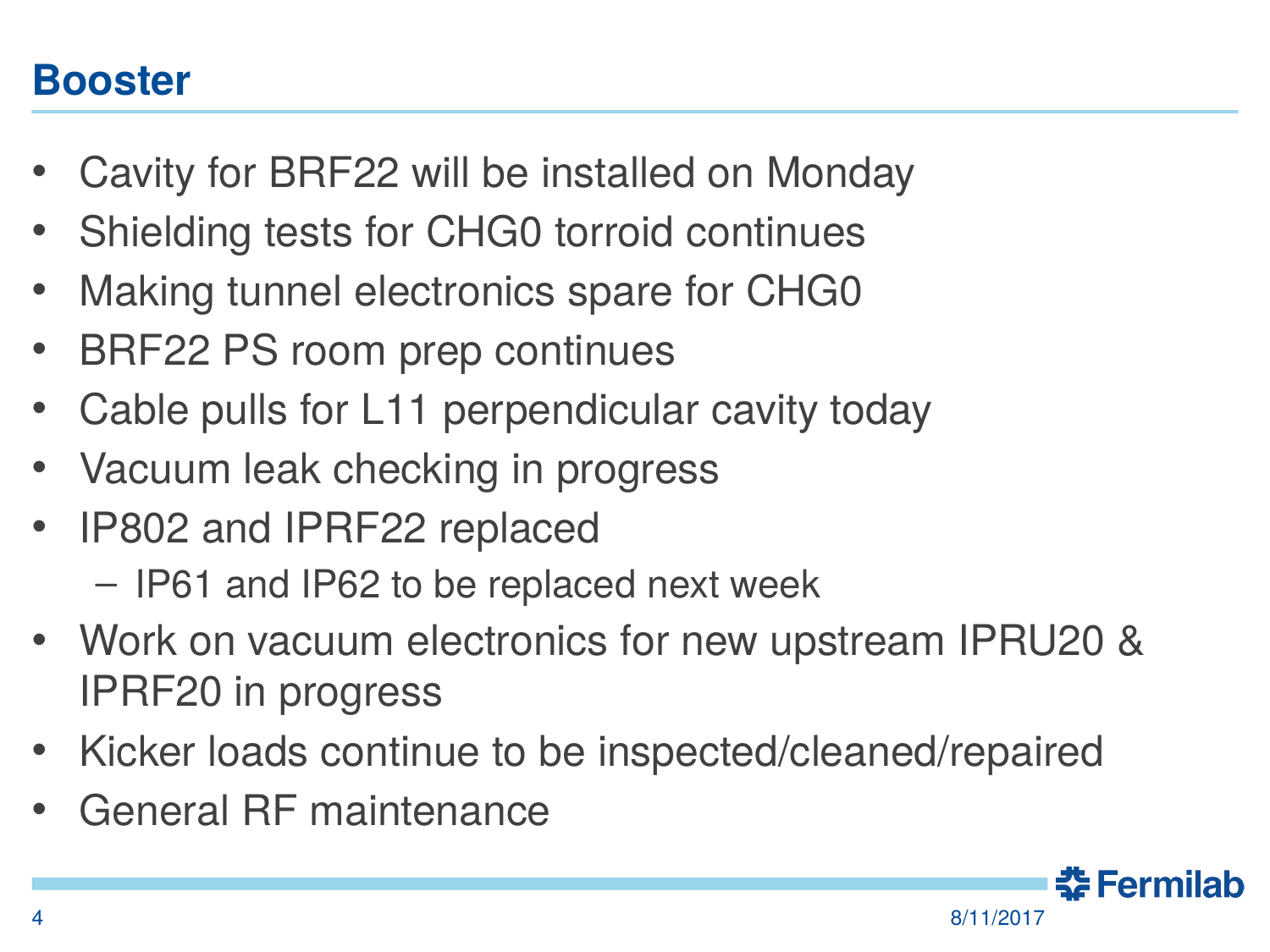

# Booster
Cavity for BRF22 will be installed on Monday
Shielding tests for CHG0 torroid continues
Making tunnel electronics spare for CHG0
BRF22 PS room prep continues
Cable pulls for L11 perpendicular cavity today
Vacuum leak checking in progress
IP802 and IPRF22 replaced
IP61 and IP62 to be replaced next week
Work on vacuum electronics for new upstream IPRU20 & IPRF20 in progress
Kicker loads continue to be inspected/cleaned/repaired
General RF maintenance

4

8/11/2017